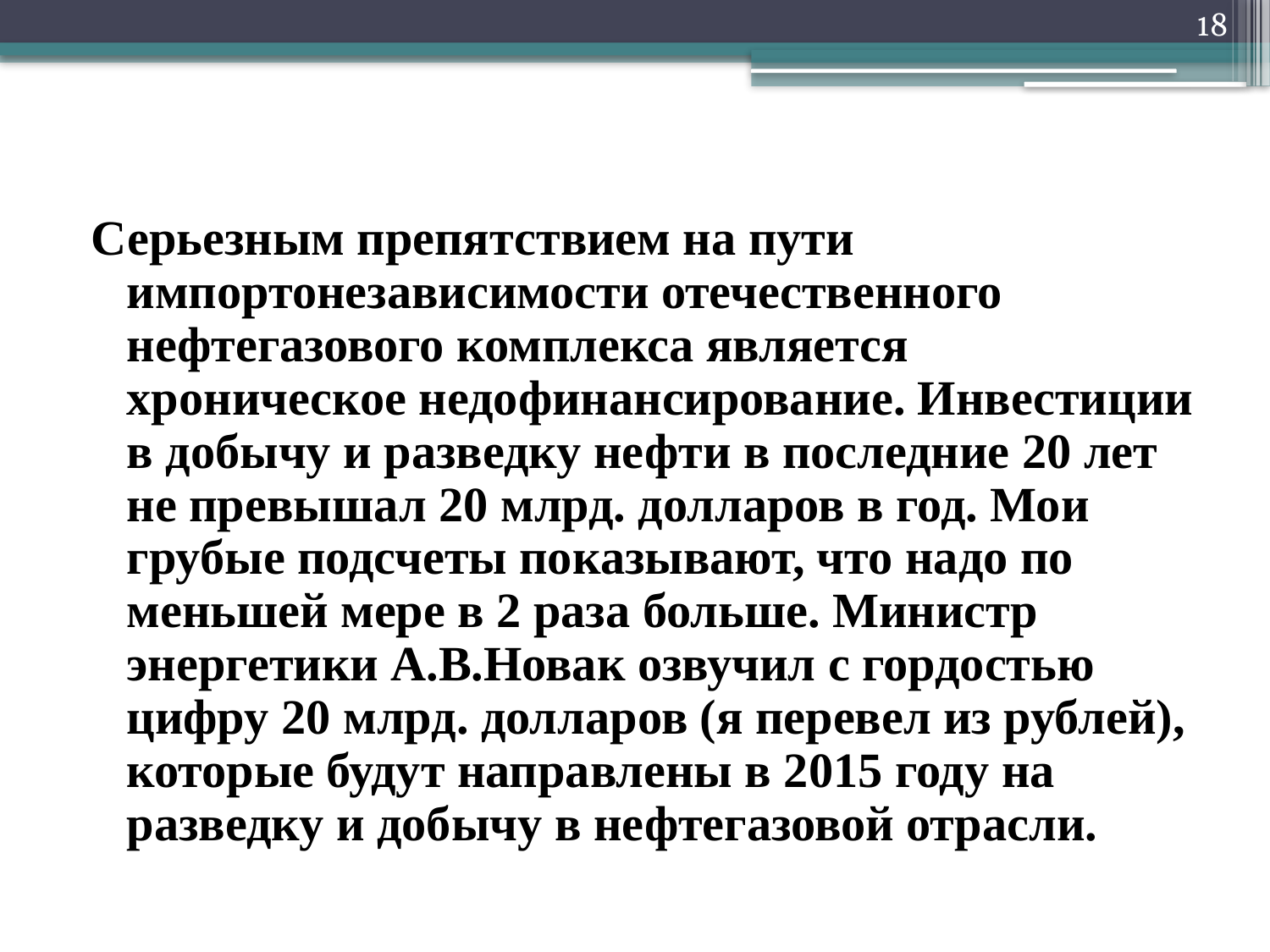

18
#
Серьезным препятствием на пути импортонезависимости отечественного нефтегазового комплекса является хроническое недофинансирование. Инвестиции в добычу и разведку нефти в последние 20 лет не превышал 20 млрд. долларов в год. Мои грубые подсчеты показывают, что надо по меньшей мере в 2 раза больше. Министр энергетики А.В.Новак озвучил с гордостью цифру 20 млрд. долларов (я перевел из рублей), которые будут направлены в 2015 году на разведку и добычу в нефтегазовой отрасли.